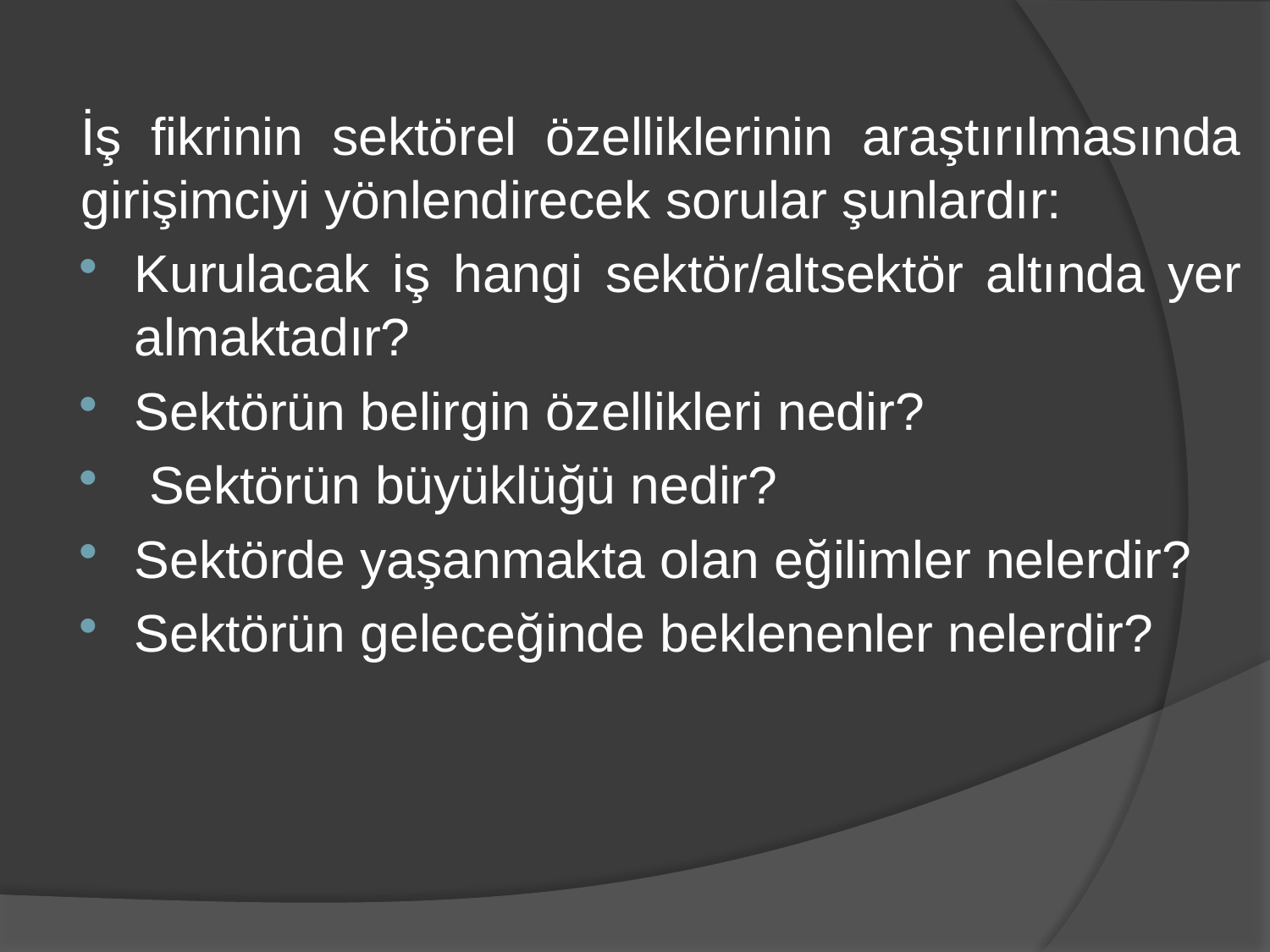

İş fikrinin sektörel özelliklerinin araştırılmasında girişimciyi yönlendirecek sorular şunlardır:
Kurulacak iş hangi sektör/altsektör altında yer almaktadır?
Sektörün belirgin özellikleri nedir?
 Sektörün büyüklüğü nedir?
Sektörde yaşanmakta olan eğilimler nelerdir?
Sektörün geleceğinde beklenenler nelerdir?